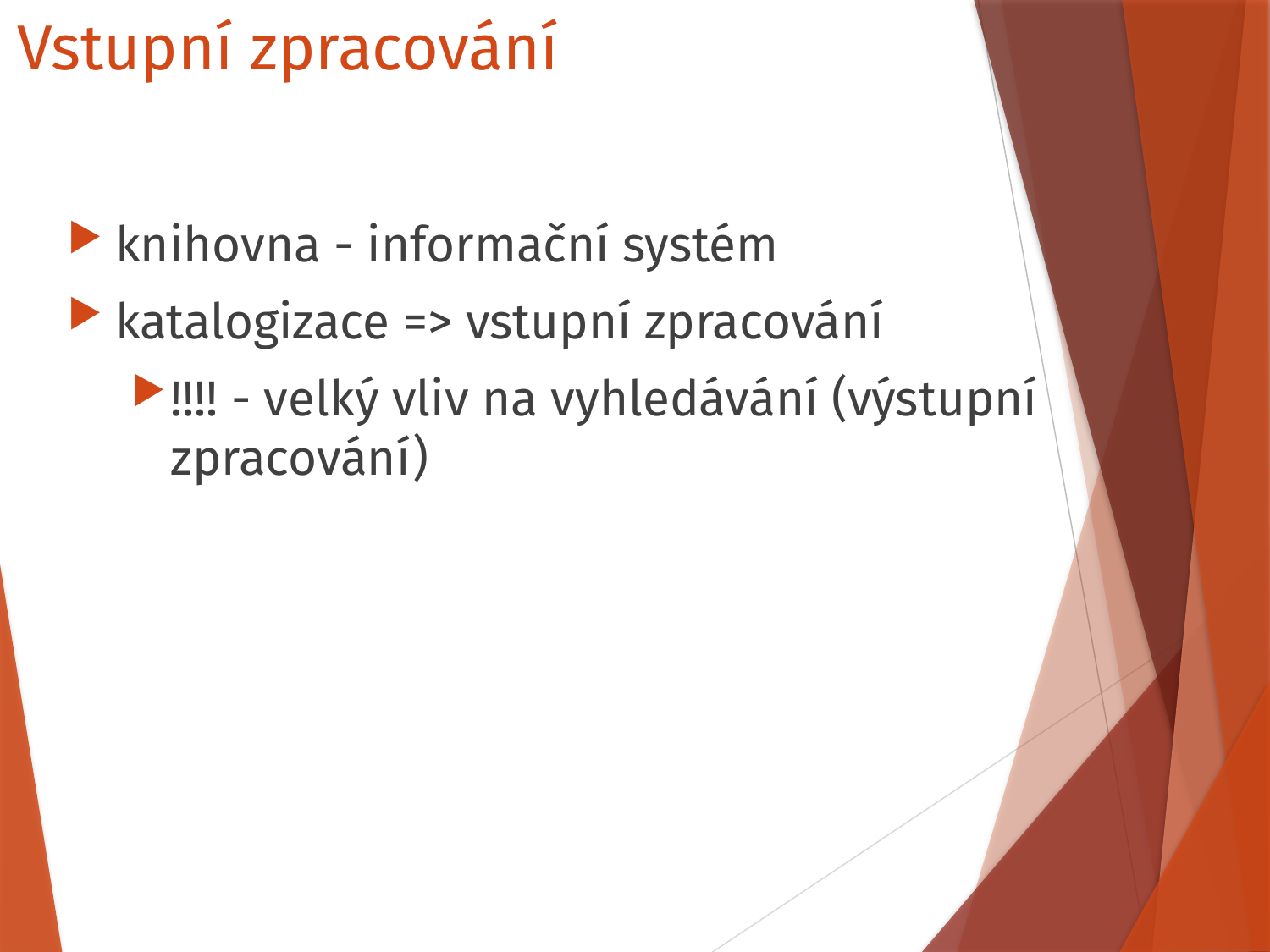

# Vstupní zpracování
knihovna - informační systém
katalogizace => vstupní zpracování
!!!! - velký vliv na vyhledávání (výstupní zpracování)